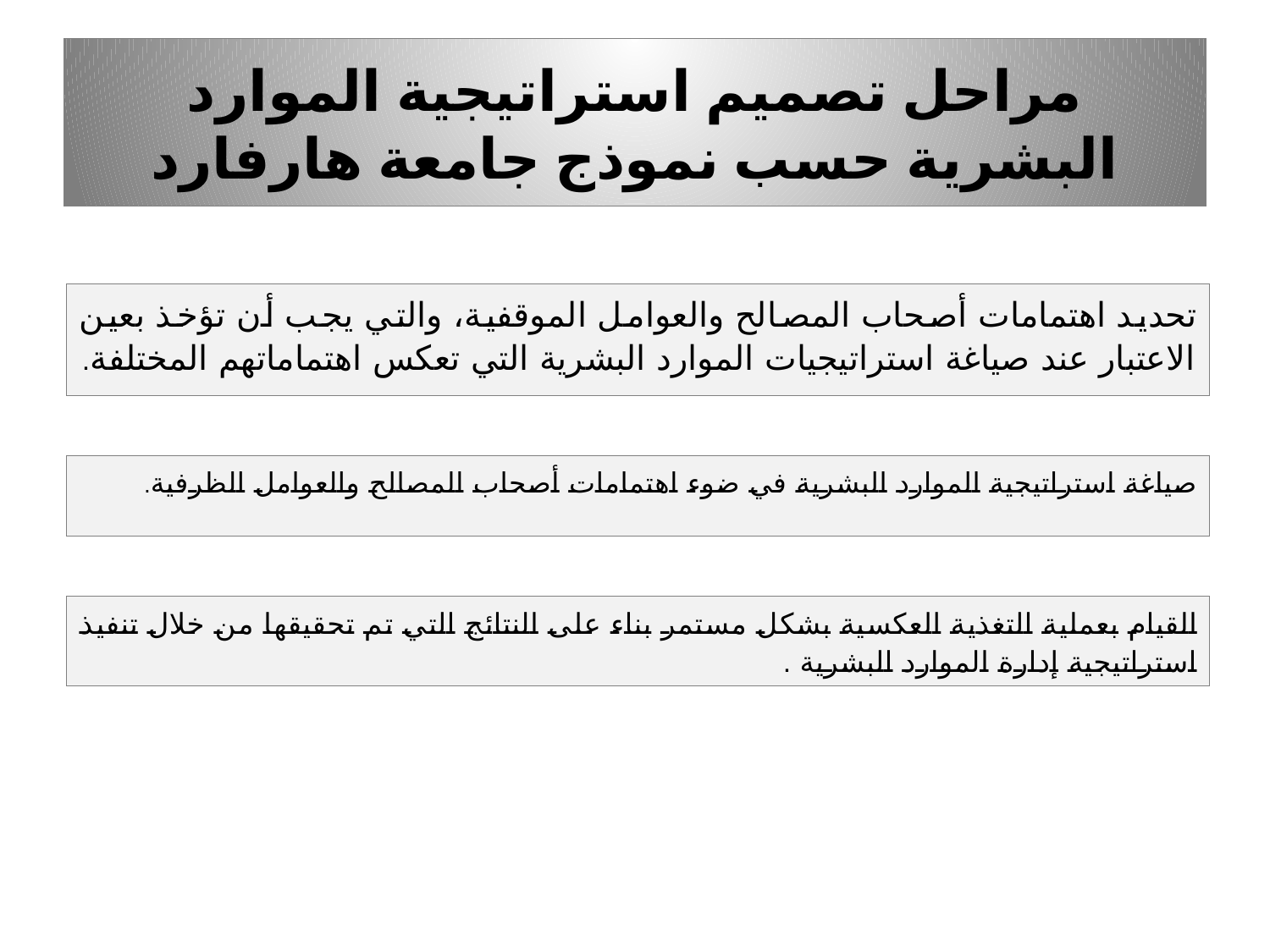

# مراحل تصميم استراتيجية الموارد البشرية حسب نموذج جامعة هارفارد
تحديد اهتمامات أصحاب المصالح والعوامل الموقفية، والتي يجب أن تؤخذ بعين الاعتبار عند صياغة استراتيجيات الموارد البشرية التي تعكس اهتماماتهم المختلفة.

صياغة استراتيجية الموارد البشرية في ضوء اهتمامات أصحاب المصالح والعوامل الظرفية.

القيام بعملية التغذية العكسية بشكل مستمر بناء على النتائج التي تم تحقيقها من خلال تنفيذ استراتيجية إدارة الموارد البشرية .